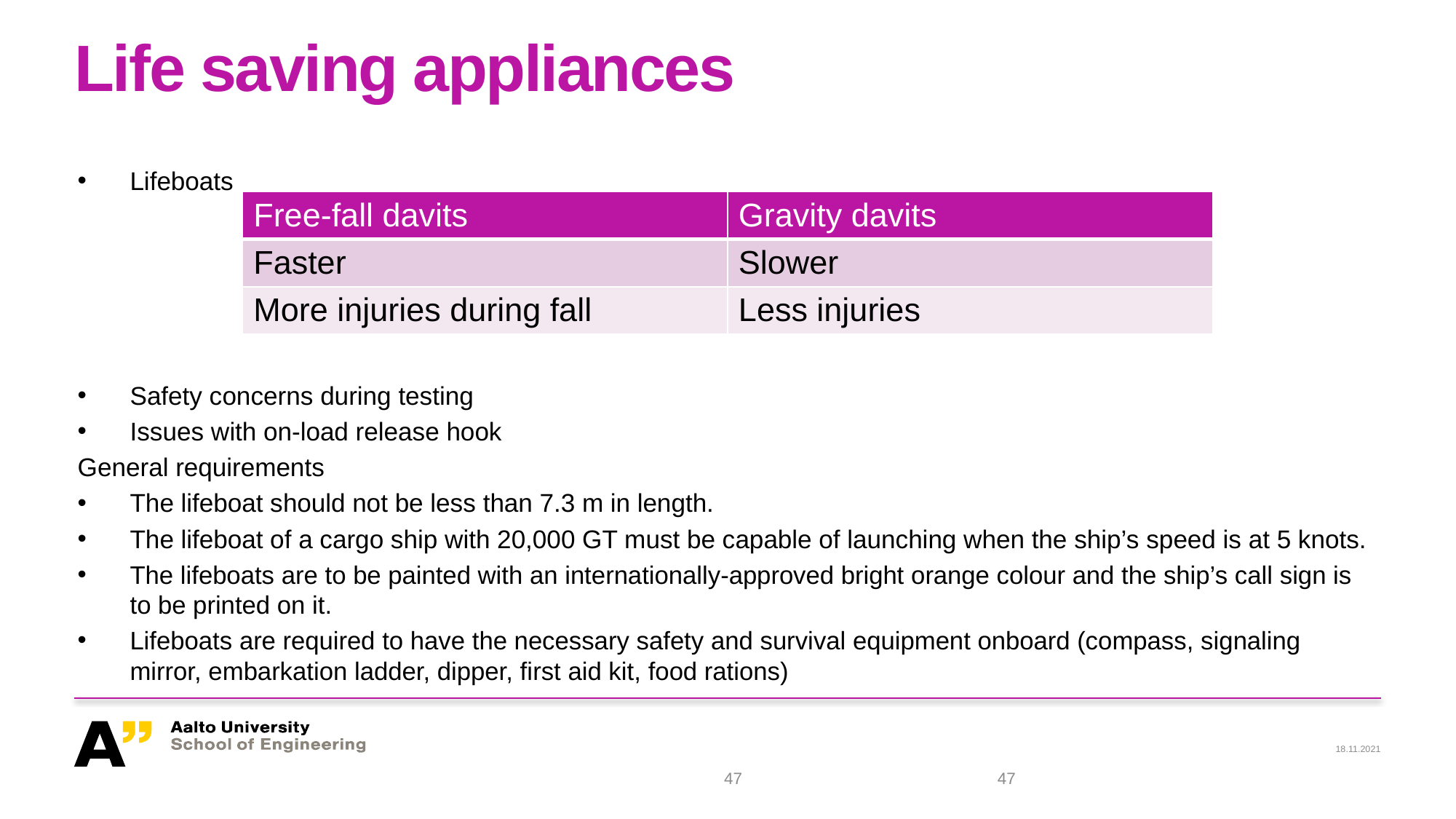

# Life saving appliances
Lifeboats

Safety concerns during testing
Issues with on-load release hook
General requirements
The lifeboat should not be less than 7.3 m in length.
The lifeboat of a cargo ship with 20,000 GT must be capable of launching when the ship’s speed is at 5 knots.
The lifeboats are to be painted with an internationally-approved bright orange colour and the ship’s call sign is to be printed on it.
Lifeboats are required to have the necessary safety and survival equipment onboard (compass, signaling mirror, embarkation ladder, dipper, first aid kit, food rations)

| Free-fall davits | Gravity davits |
| --- | --- |
| Faster | Slower |
| More injuries during fall | Less injuries |
18.11.2021
47